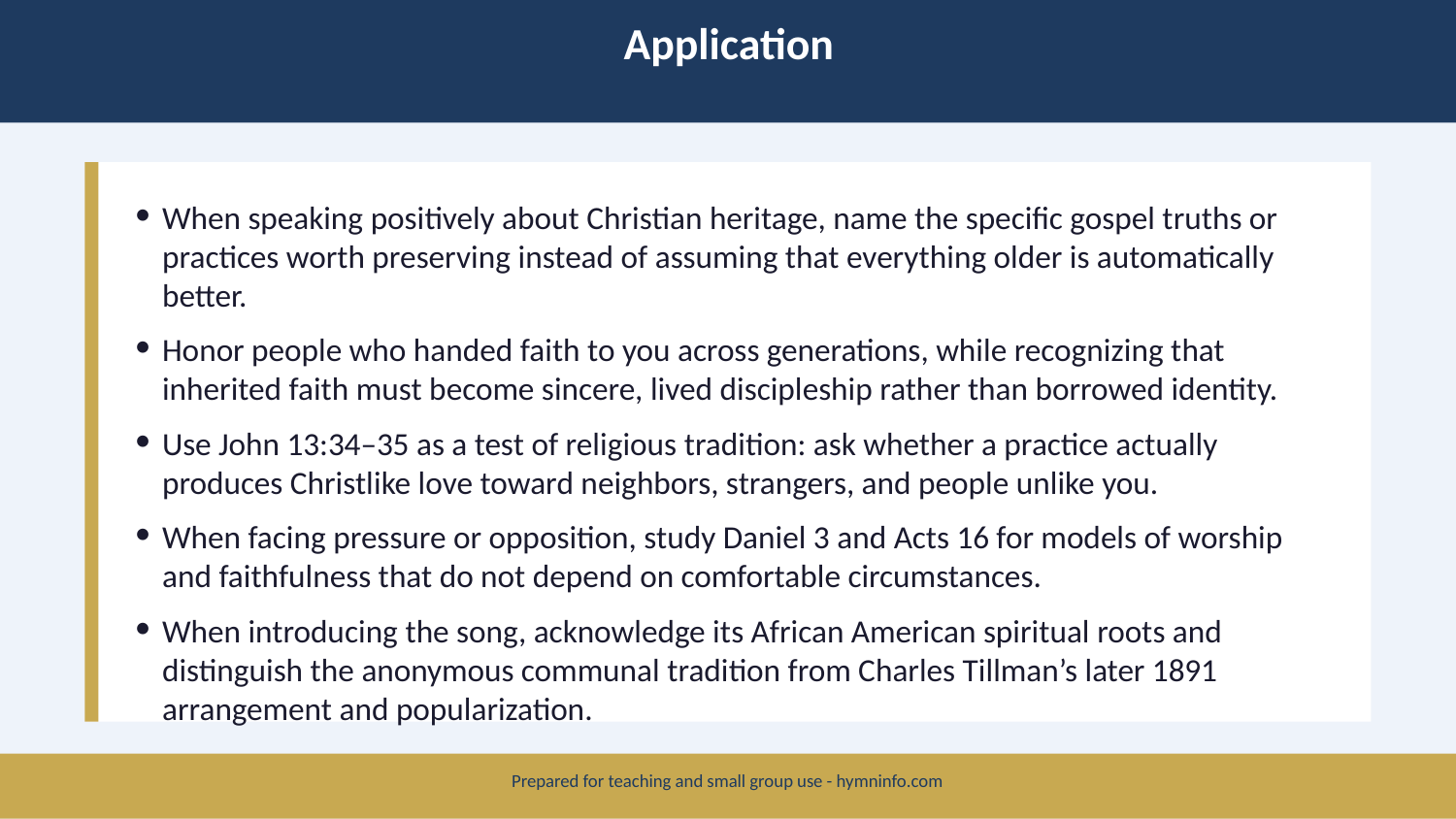

Application

When speaking positively about Christian heritage, name the specific gospel truths or practices worth preserving instead of assuming that everything older is automatically better.
Honor people who handed faith to you across generations, while recognizing that inherited faith must become sincere, lived discipleship rather than borrowed identity.
Use John 13:34–35 as a test of religious tradition: ask whether a practice actually produces Christlike love toward neighbors, strangers, and people unlike you.
When facing pressure or opposition, study Daniel 3 and Acts 16 for models of worship and faithfulness that do not depend on comfortable circumstances.
When introducing the song, acknowledge its African American spiritual roots and distinguish the anonymous communal tradition from Charles Tillman’s later 1891 arrangement and popularization.

Prepared for teaching and small group use - hymninfo.com